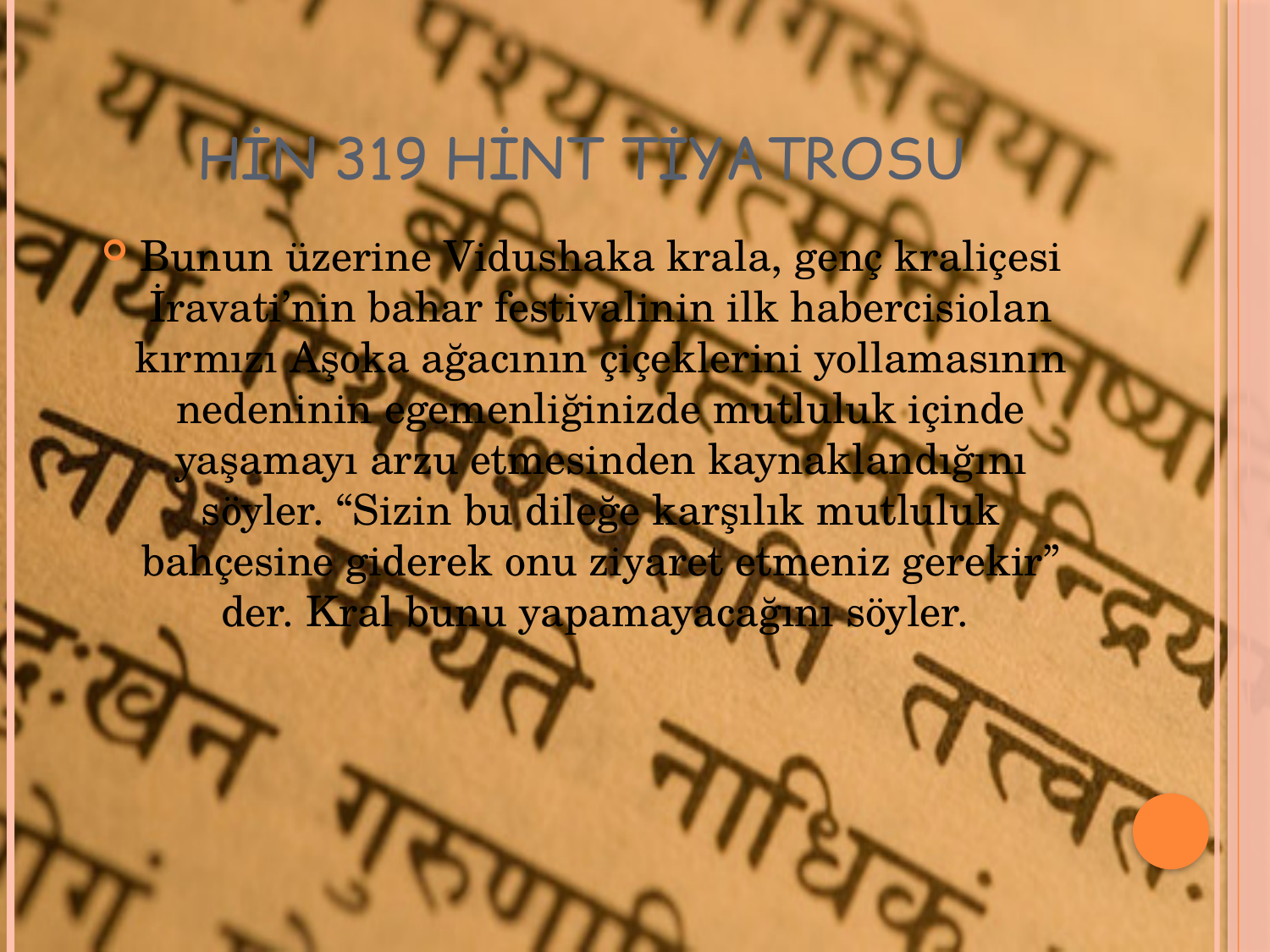

# HİN 319 Hint Tiyatrosu
Bunun üzerine Vidushaka krala, genç kraliçesi İravati’nin bahar festivalinin ilk habercisiolan kırmızı Aşoka ağacının çiçeklerini yollamasının nedeninin egemenliğinizde mutluluk içinde yaşamayı arzu etmesinden kaynaklandığını söyler. “Sizin bu dileğe karşılık mutluluk bahçesine giderek onu ziyaret etmeniz gerekir” der. Kral bunu yapamayacağını söyler.